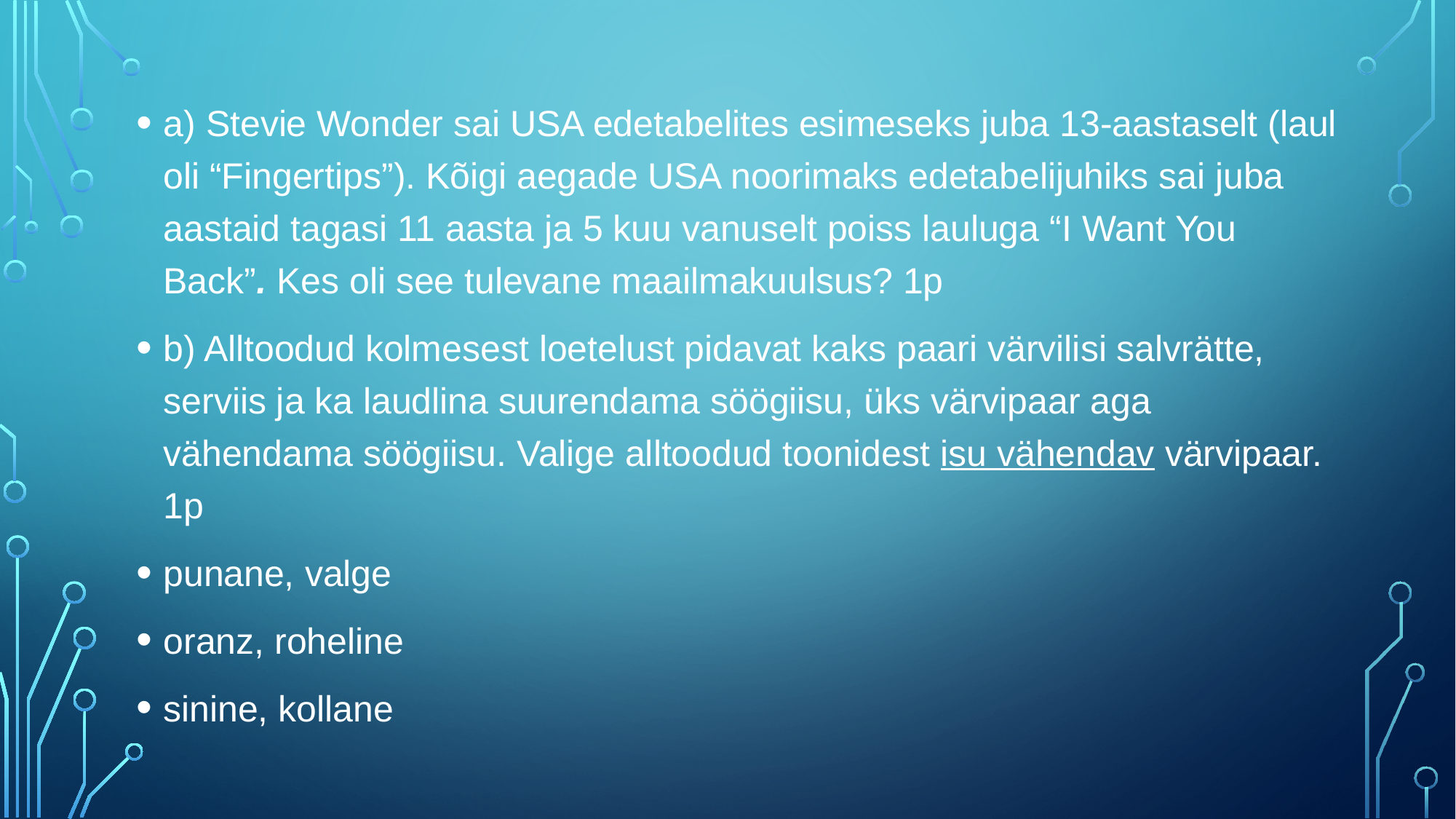

a) Stevie Wonder sai USA edetabelites esimeseks juba 13-aastaselt (laul oli “Fingertips”). Kõigi aegade USA noorimaks edetabelijuhiks sai juba aastaid tagasi 11 aasta ja 5 kuu vanuselt poiss lauluga “I Want You Back”. Kes oli see tulevane maailmakuulsus? 1p
b) Alltoodud kolmesest loetelust pidavat kaks paari värvilisi salvrätte, serviis ja ka laudlina suurendama söögiisu, üks värvipaar aga vähendama söögiisu. Valige alltoodud toonidest isu vähendav värvipaar. 1p
punane, valge
oranz, roheline
sinine, kollane